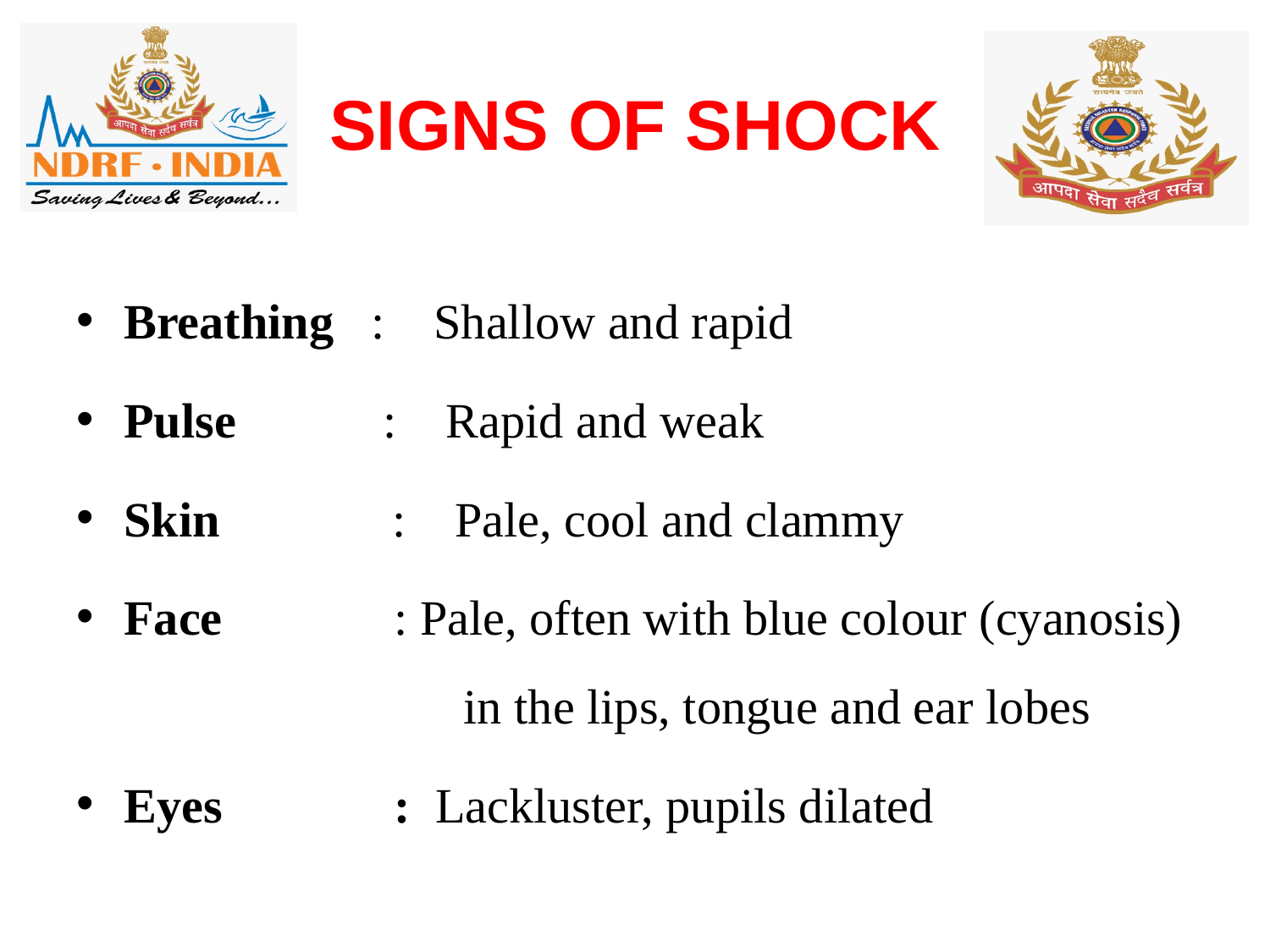

# SIGNS OF SHOCK
Breathing   :    Shallow and rapid
Pulse            :    Rapid and weak
Skin              :    Pale, cool and clammy
Face              : Pale, often with blue colour (cyanosis)    		       in the lips, tongue and ear lobes
Eyes              :  Lackluster, pupils dilated